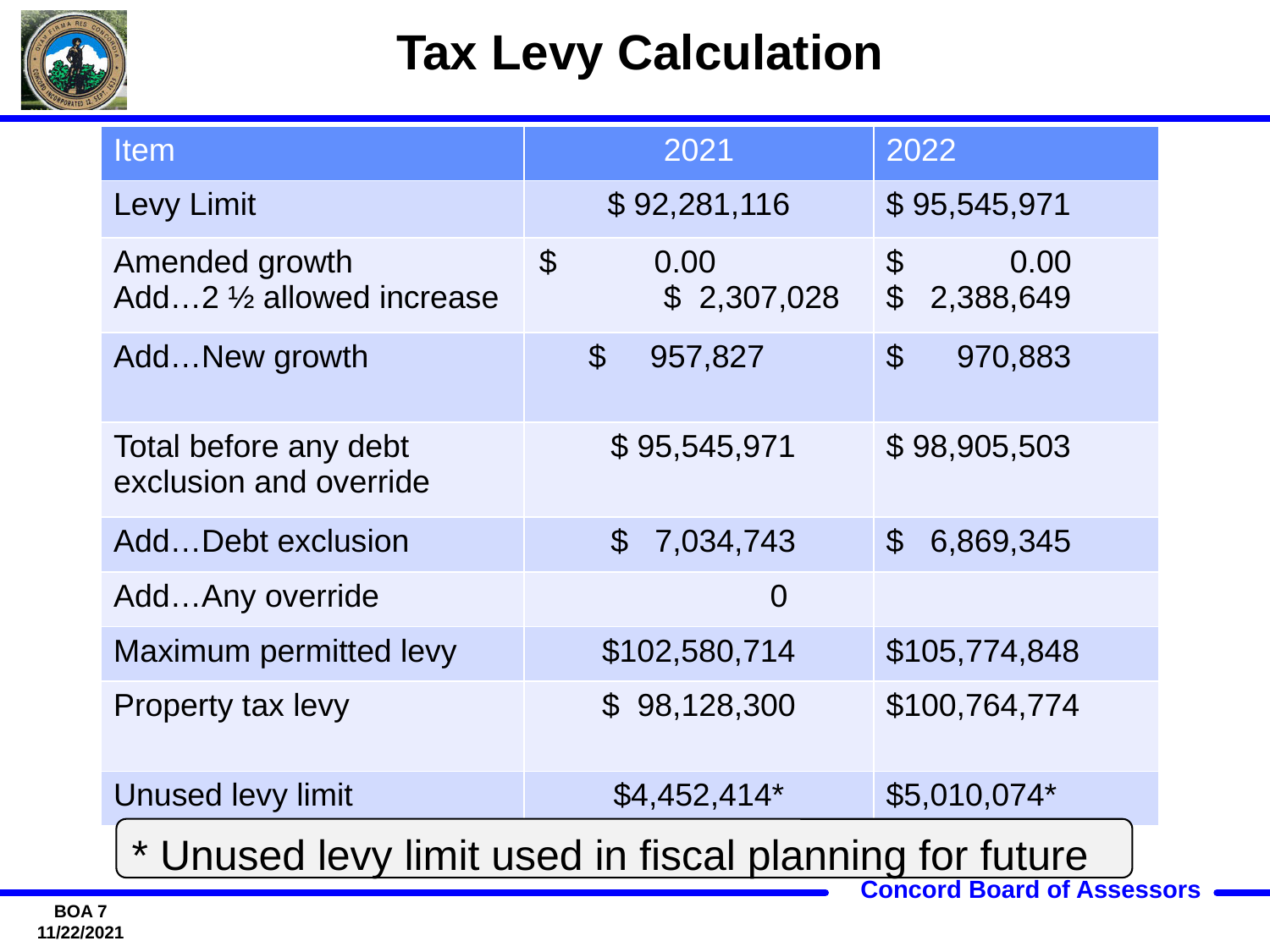

# Tax Levy Calculation
| Item | 2021 | 2022 |
| --- | --- | --- |
| Levy Limit | $ 92,281,116 | $ 95,545,971 |
| Amended growth Add…2 ½ allowed increase | $ 0.00 $ 2,307,028 | $ 0.00 $ 2,388,649 |
| Add…New growth | $ 957,827 | $ 970,883 |
| Total before any debt exclusion and override | $ 95,545,971 | $ 98,905,503 |
| Add…Debt exclusion | $ 7,034,743 | $ 6,869,345 |
| Add…Any override | 0 |  |
| Maximum permitted levy | $102,580,714 | $105,774,848 |
| Property tax levy | $ 98,128,300 | $100,764,774 |
| Unused levy limit | $4,452,414\* | $5,010,074\* |
* Unused levy limit used in fiscal planning for future